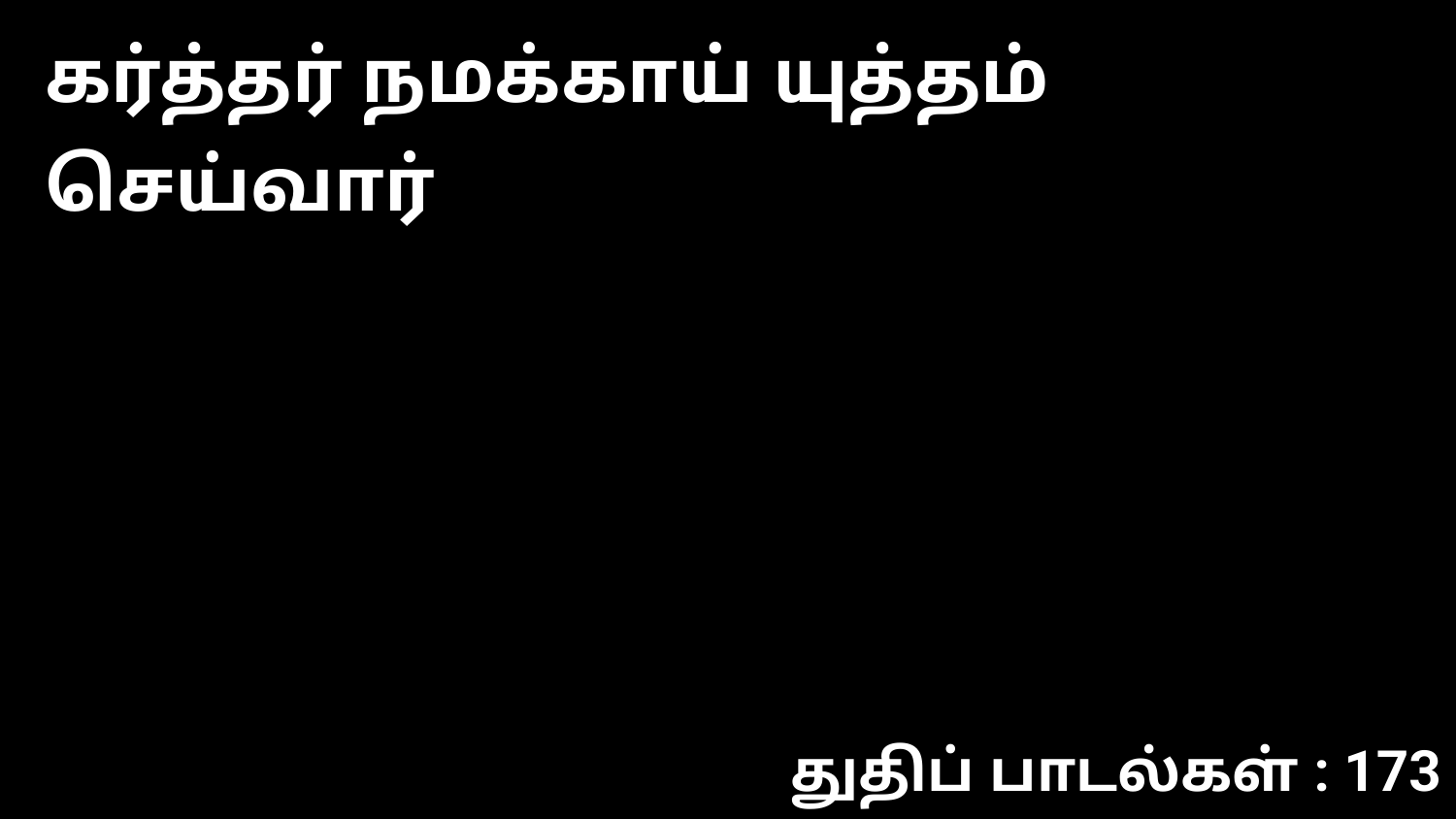

கர்த்தர் நமக்காய் யுத்தம் செய்வார்
துதிப் பாடல்கள் : 173